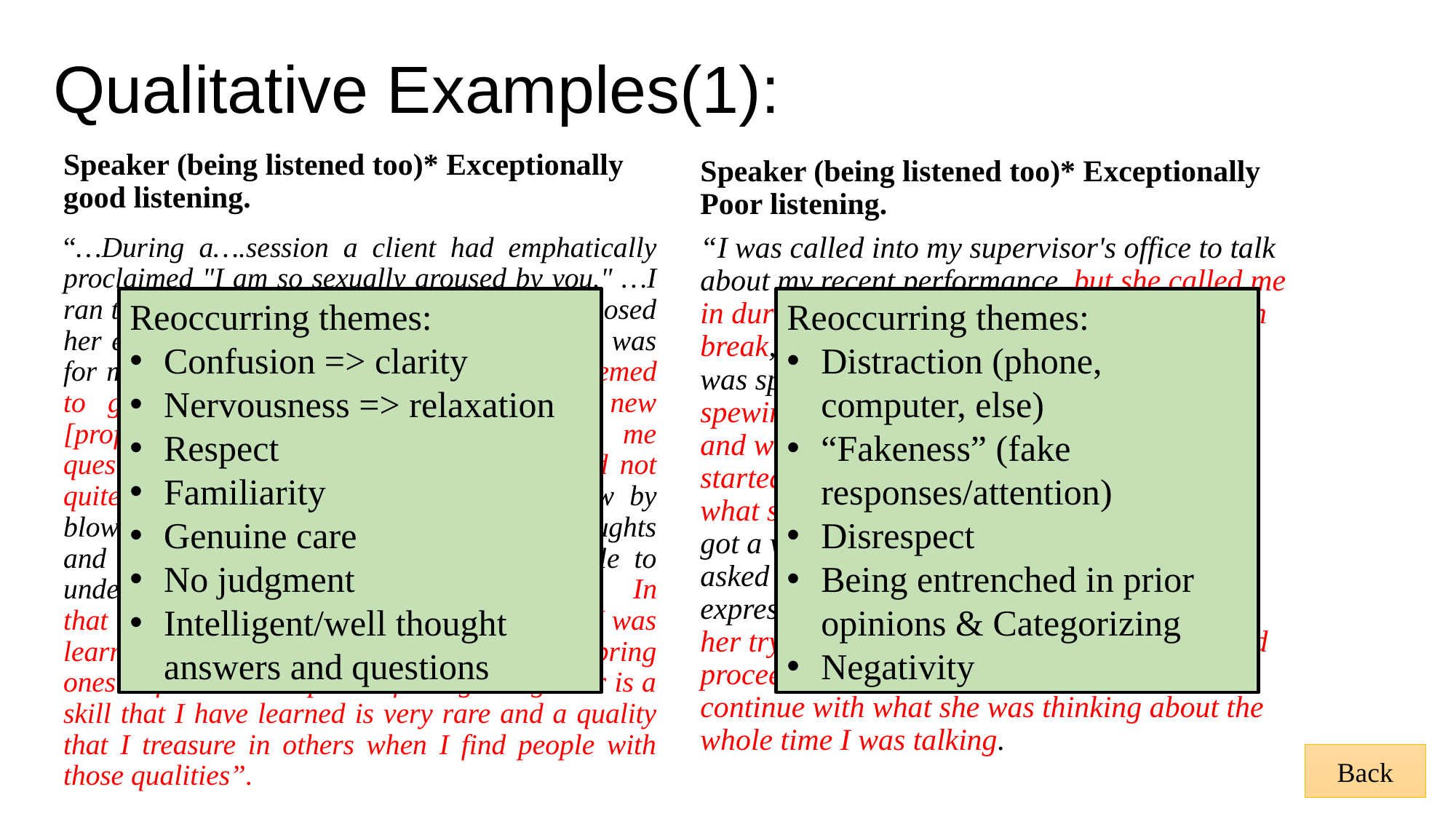

# Qualitative Examples(1):
Speaker (being listened too)* Exceptionally good listening.
Speaker (being listened too)* Exceptionally Poor listening.
“…During a….session a client had emphatically proclaimed "I am so sexually aroused by you." …I ran to my supervisor in a panic....  Then she closed her eyes and said "Let me think about how it was for me when I was beginning."   After she seemed to go back to experience herself as a new [professional] she was then able to ask me questions about how I was feeling, but could not quite articulate. After going through a blow by blow of the session and my subsequent thoughts and feelings at each exchange we were able to understand where my panic had come from.  In that moment I felt heard, and respected while I was learning at the same time.  Being able to bring ones self back to the place of being a beginner is a skill that I have learned is very rare and a quality that I treasure in others when I find people with those qualities”.

“I was called into my supervisor's office to talk about my recent performance, but she called me in during a time when I was supposed to be on break, …., and she did not ask in advance, it was spontaneous. She …. immediately began spewing off all the things I was doing wrong, and when she asked if I wanted to respond, I started to speak, and she continued to explain what she was talking about....  When I finally got a word in to begin to respond to what she asked me about, she had a very specific, tense expression on her face, and I interpreted it as her trying to see when I was done so she could proceed to ignore what I was saying and continue with what she was thinking about the whole time I was talking.

Reoccurring themes:
Confusion => clarity
Nervousness => relaxation
Respect
Familiarity
Genuine care
No judgment
Intelligent/well thought answers and questions
Reoccurring themes:
Distraction (phone, computer, else)
“Fakeness” (fake responses/attention)
Disrespect
Being entrenched in prior opinions & Categorizing
Negativity
Back